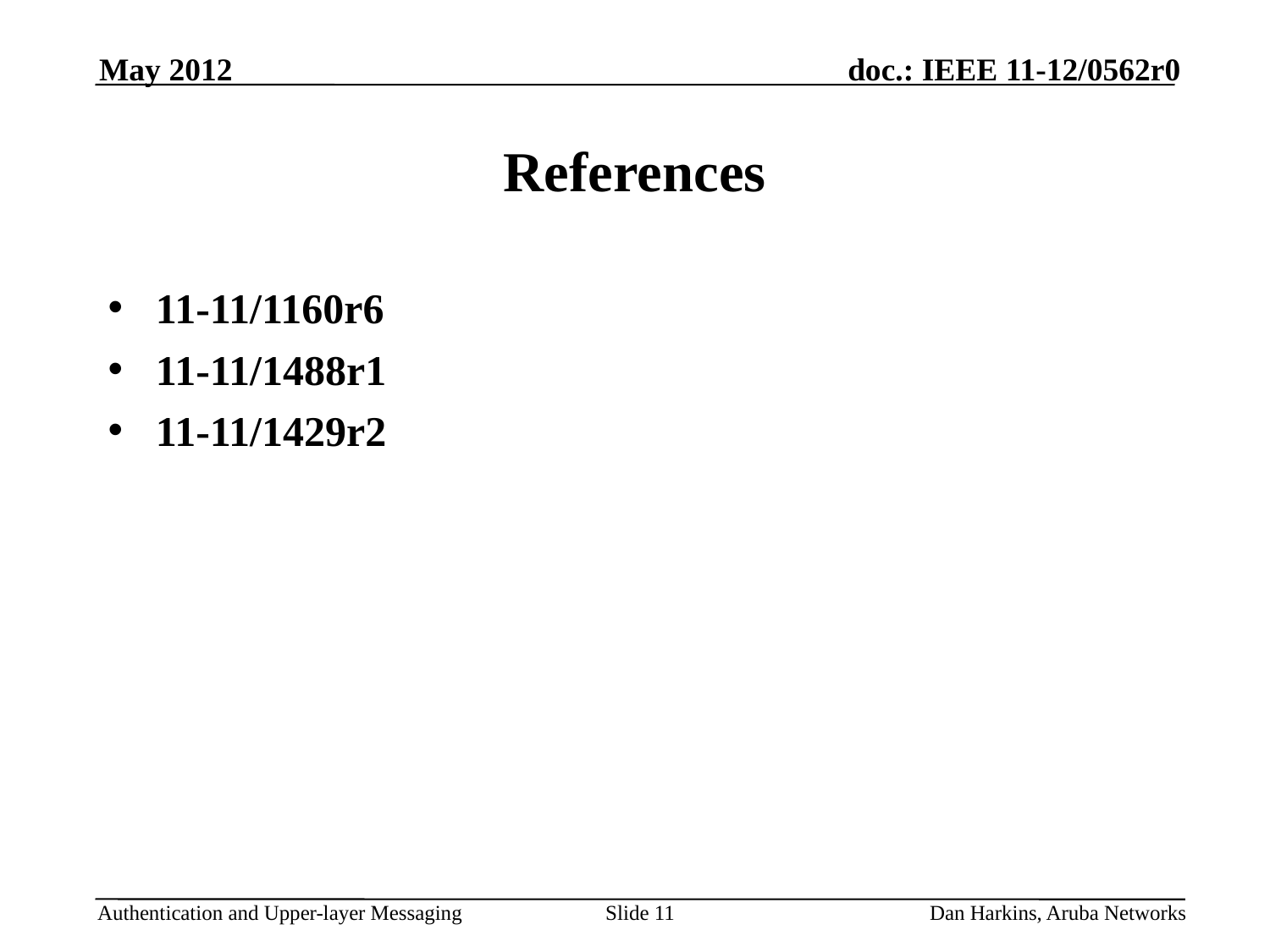

May 2012
# References
11-11/1160r6
11-11/1488r1
11-11/1429r2

Slide 11
Dan Harkins, Aruba Networks